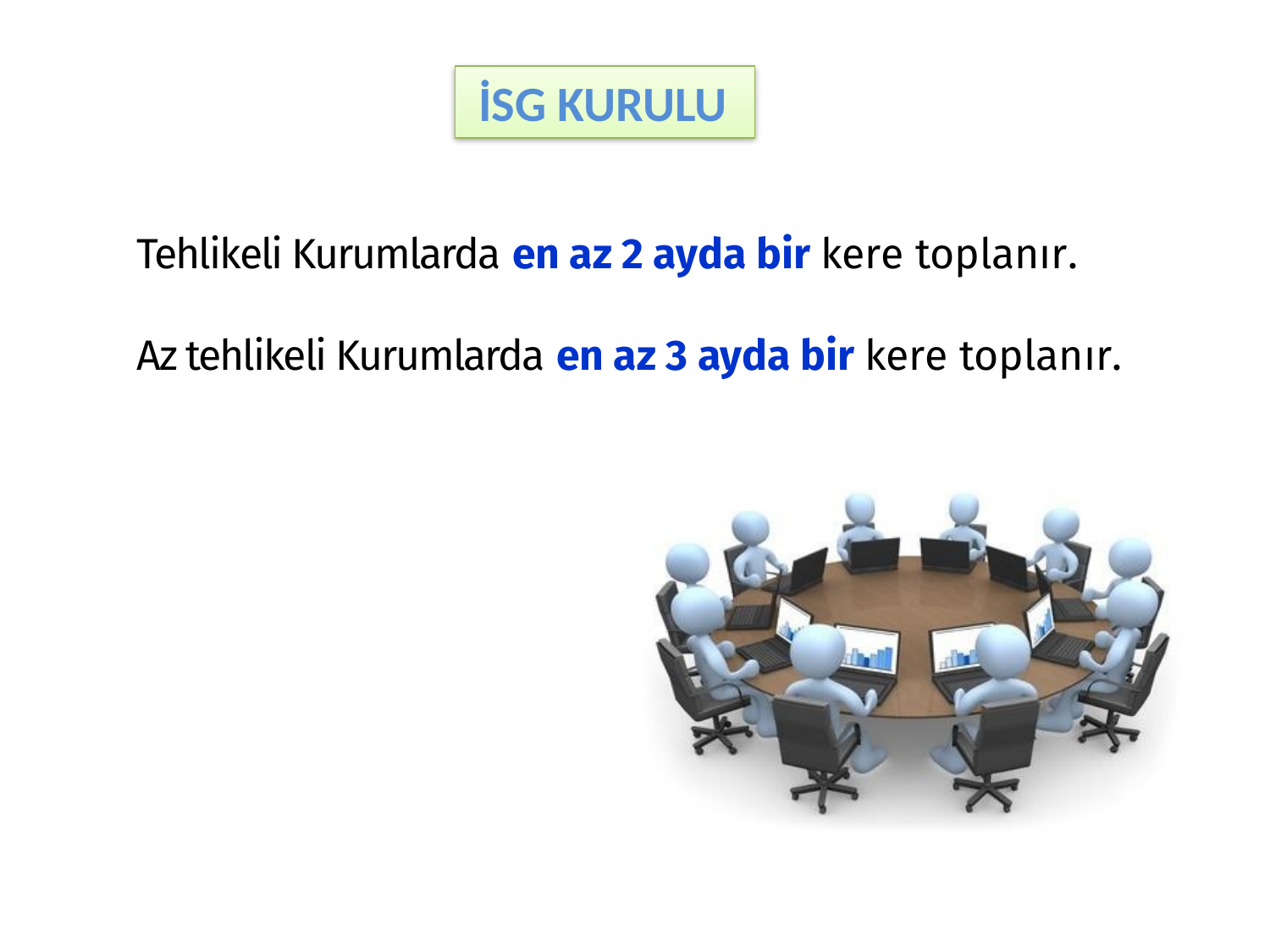

İSG KURULU
İSG KURULU
Tehlikeli Kurumlarda en az 2 ayda bir kere toplanır.

Az tehlikeli Kurumlarda en az 3 ayda bir kere toplanır.